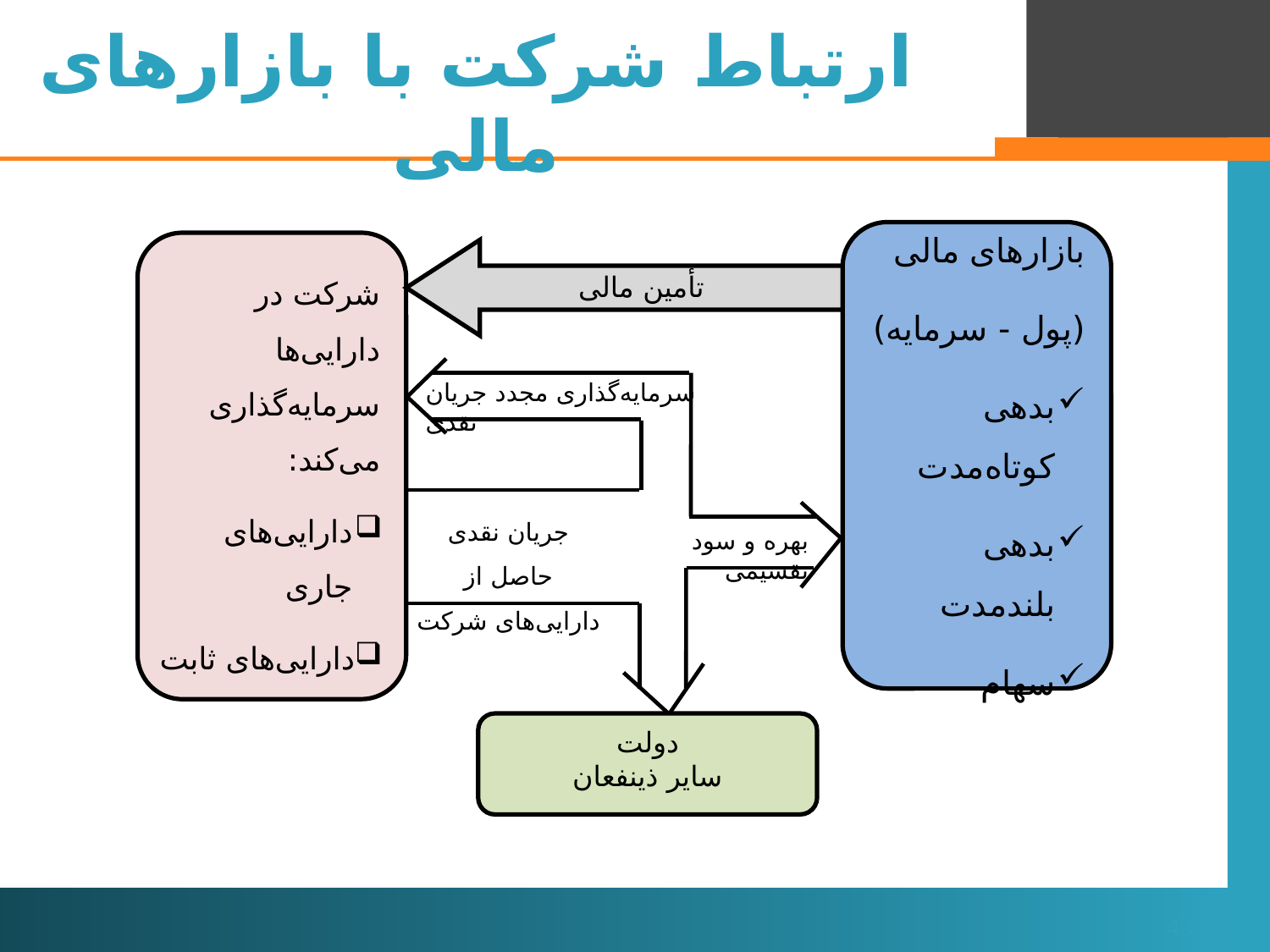

# ارتباط شرکت با بازارهای مالی

بازارهای مالی
(پول - سرمایه)
بدهی کوتاه‌مدت
بدهی بلندمدت
سهام
شرکت در دارایی‌ها سرمایه‌گذاری می‌کند:
دارایی‌های جاری
دارایی‌های ثابت
تأمین مالی
سرمایه‌گذاری مجدد جریان نقدی
جریان نقدی حاصل از
دارایی‌های شرکت
بهره و سود تقسیمی
دولت
سایر ذینفعان
43